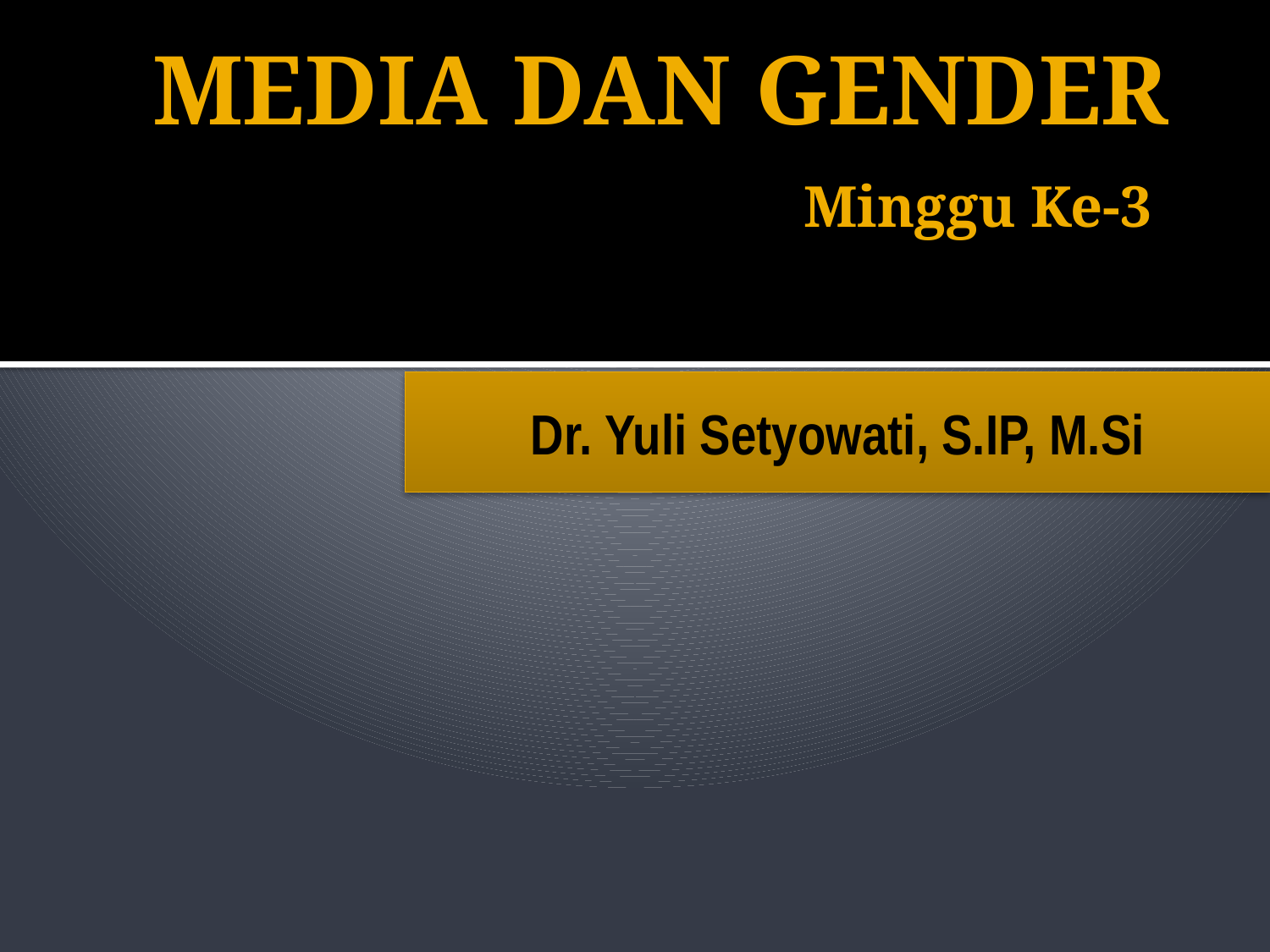

# MEDIA DAN GENDER Minggu Ke-3
Dr. Yuli Setyowati, S.IP, M.Si